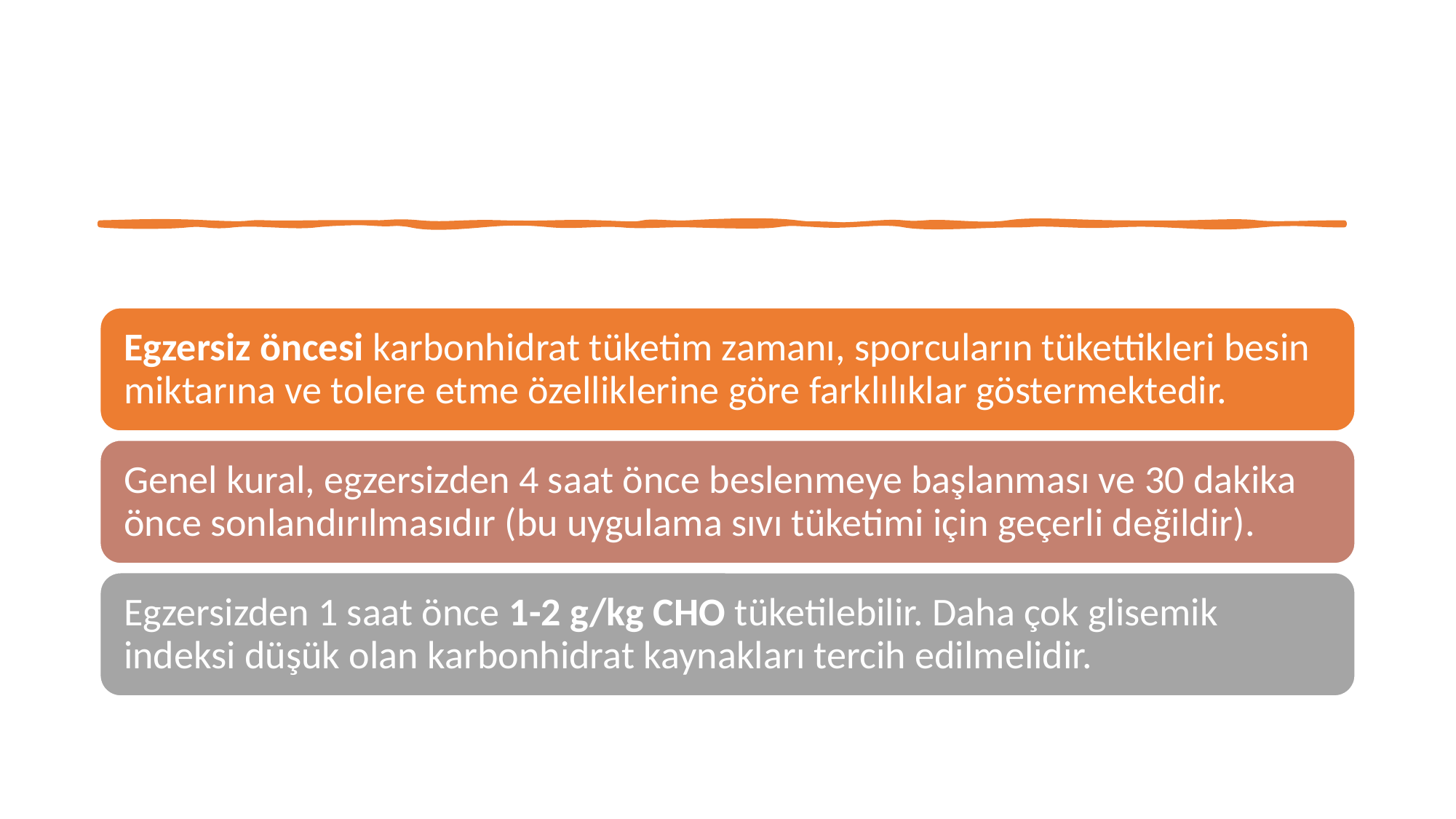

Egzersiz öncesi karbonhidrat tüketim zamanı, sporcuların tükettikleri besin miktarına ve tolere etme özelliklerine göre farklılıklar göstermektedir.
Genel kural, egzersizden 4 saat önce beslenmeye başlanması ve 30 dakika önce sonlandırılmasıdır (bu uygulama sıvı tüketimi için geçerli değildir).
Egzersizden 1 saat önce 1-2 g/kg CHO tüketilebilir. Daha çok glisemik indeksi düşük olan karbonhidrat kaynakları tercih edilmelidir.